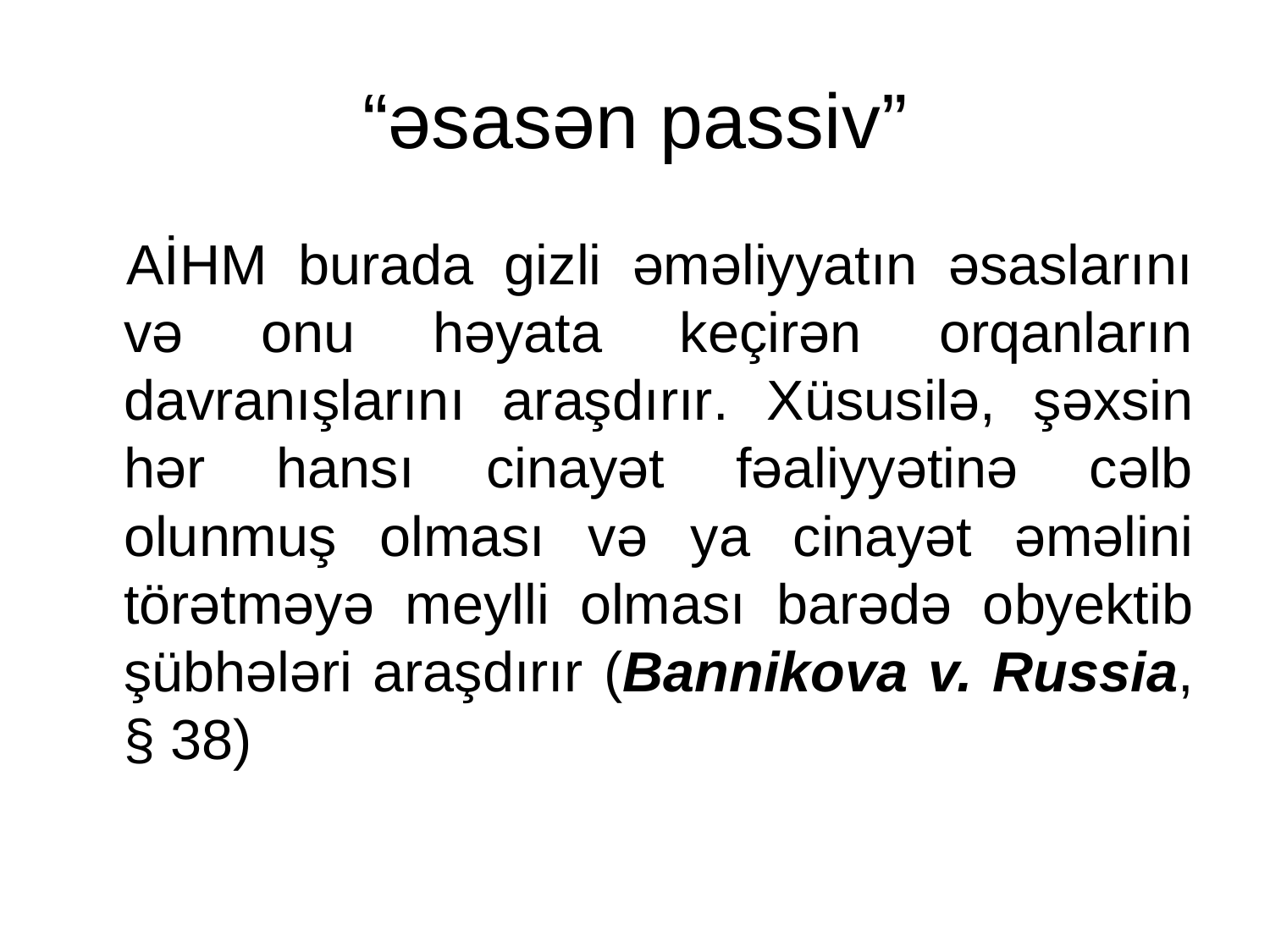

# “əsasən passiv”
AİHM burada gizli əməliyyatın əsaslarını və onu həyata keçirən orqanların davranışlarını araşdırır. Xüsusilə, şəxsin hər hansı cinayət fəaliyyətinə cəlb olunmuş olması və ya cinayət əməlini törətməyə meylli olması barədə obyektib şübhələri araşdırır (Bannikova v. Russia, § 38)